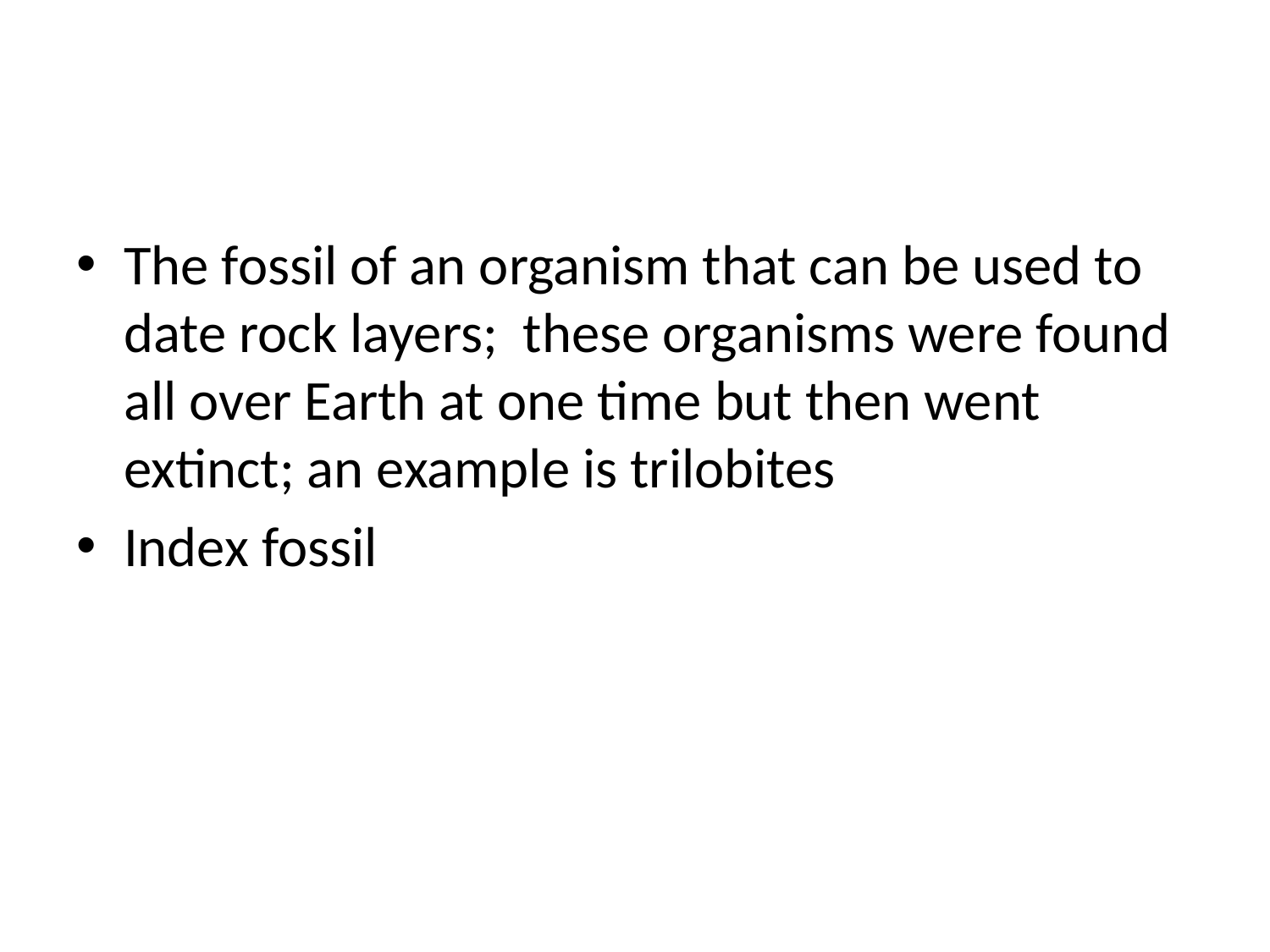

#
The fossil of an organism that can be used to date rock layers;  these organisms were found all over Earth at one time but then went extinct; an example is trilobites
Index fossil